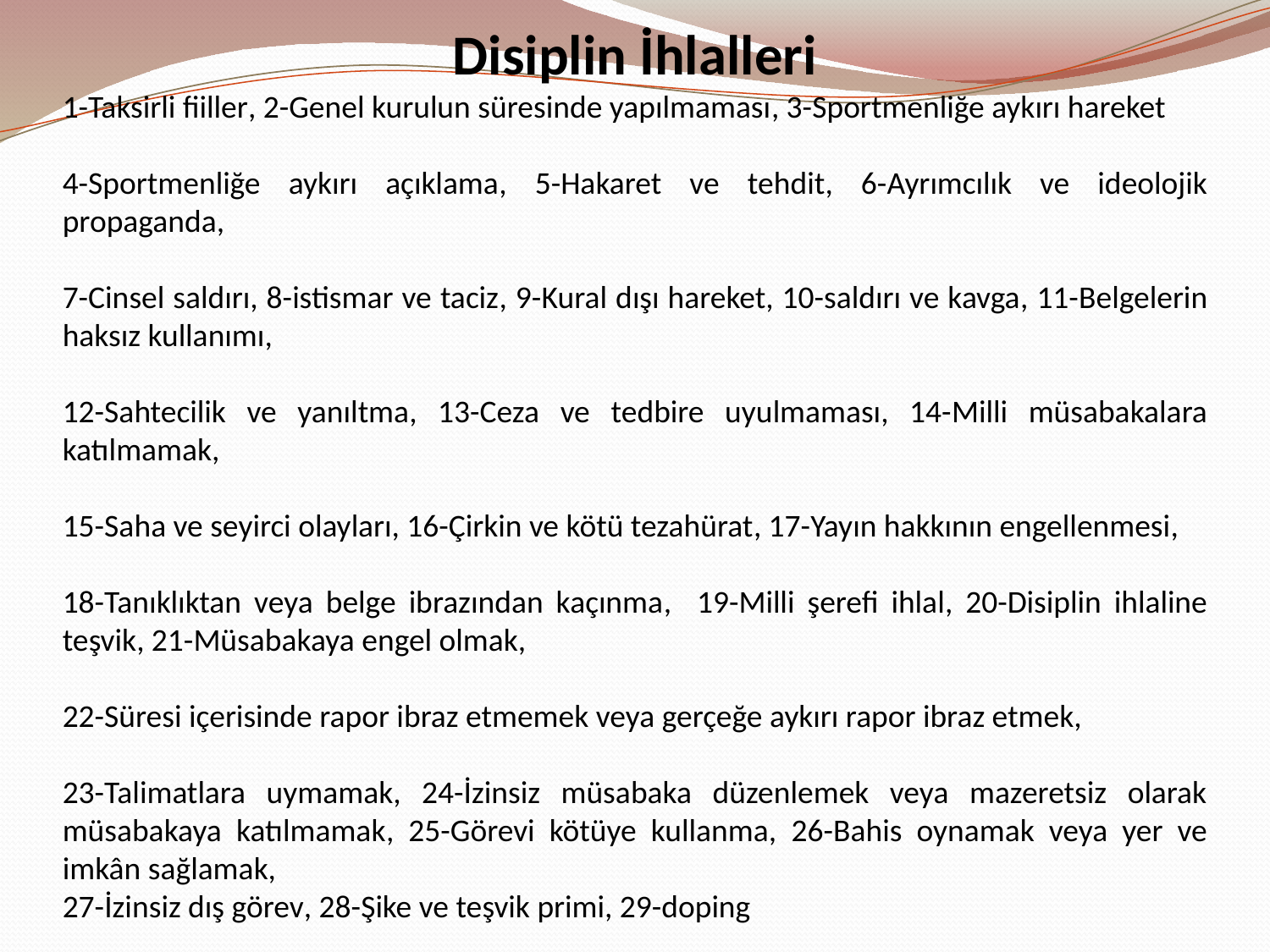

Disiplin İhlalleri
1-Taksirli fiiller, 2-Genel kurulun süresinde yapılmaması, 3-Sportmenliğe aykırı hareket

4-Sportmenliğe aykırı açıklama, 5-Hakaret ve tehdit, 6-Ayrımcılık ve ideolojik propaganda,

7-Cinsel saldırı, 8-istismar ve taciz, 9-Kural dışı hareket, 10-saldırı ve kavga, 11-Belgelerin haksız kullanımı,

12-Sahtecilik ve yanıltma, 13-Ceza ve tedbire uyulmaması, 14-Milli müsabakalara katılmamak,

15-Saha ve seyirci olayları, 16-Çirkin ve kötü tezahürat, 17-Yayın hakkının engellenmesi,

18-Tanıklıktan veya belge ibrazından kaçınma,  19-Milli şerefi ihlal, 20-Disiplin ihlaline teşvik, 21-Müsabakaya engel olmak,

22-Süresi içerisinde rapor ibraz etmemek veya gerçeğe aykırı rapor ibraz etmek,

23-Talimatlara uymamak, 24-İzinsiz müsabaka düzenlemek veya mazeretsiz olarak müsabakaya katılmamak, 25-Görevi kötüye kullanma, 26-Bahis oynamak veya yer ve imkân sağlamak,
27-İzinsiz dış görev, 28-Şike ve teşvik primi, 29-doping